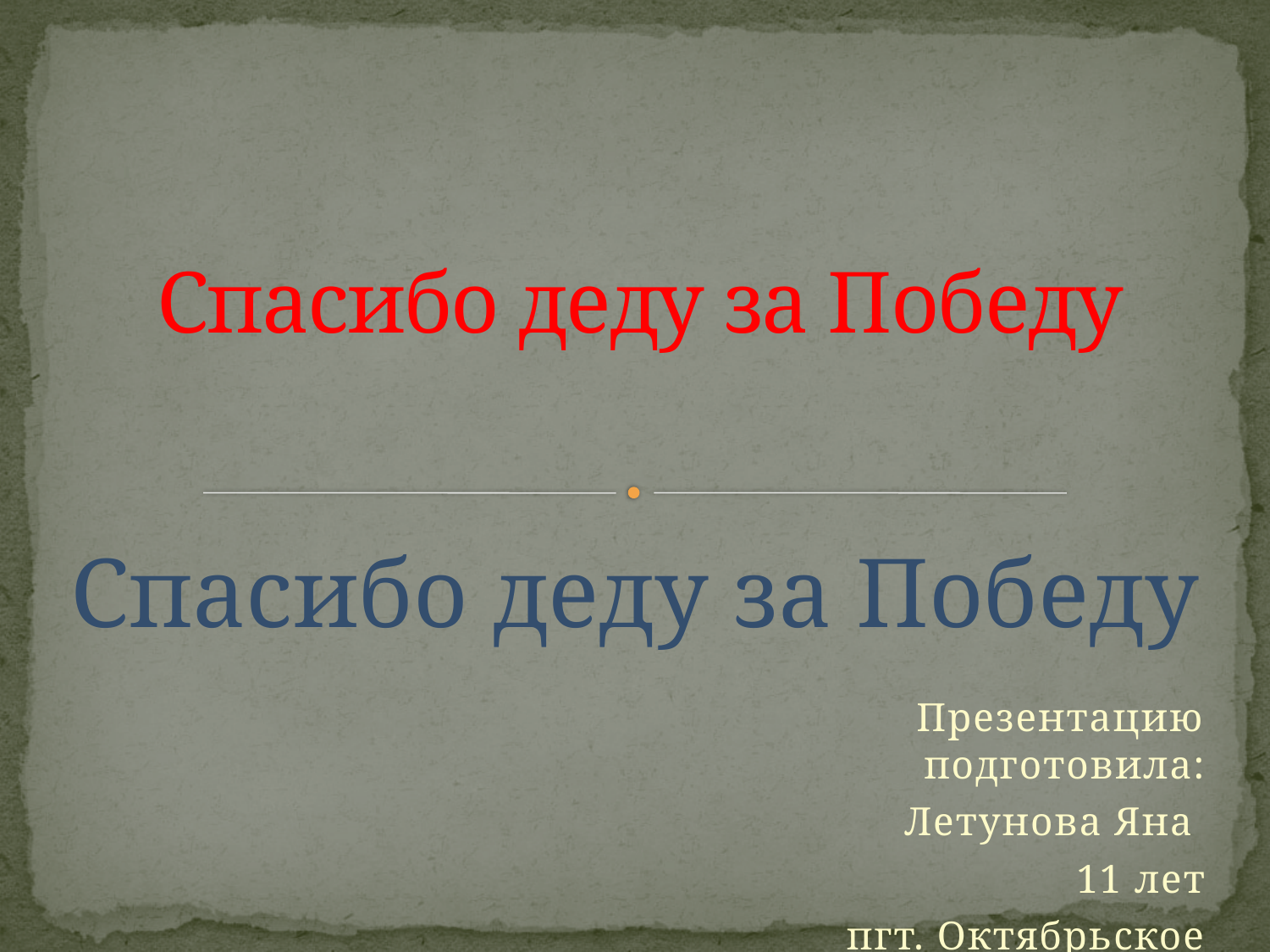

# Спасибо деду за Победу

Спасибо деду за Победу
Презентацию подготовила:
Летунова Яна
11 лет
пгт. Октябрьское